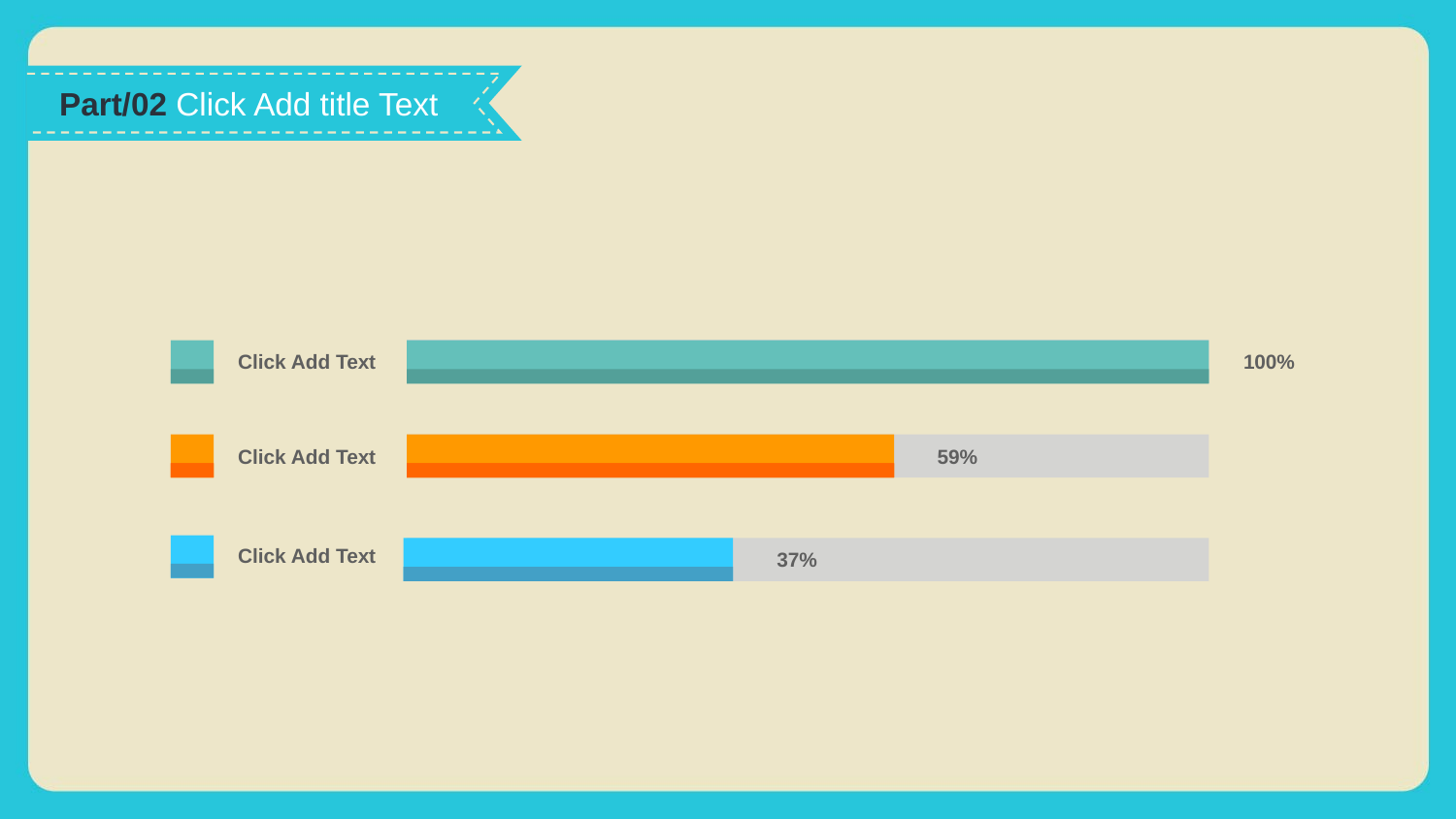

Part/02 Click Add title Text

Click Add Text
100%

Click Add Text
59%

Click Add Text

37%